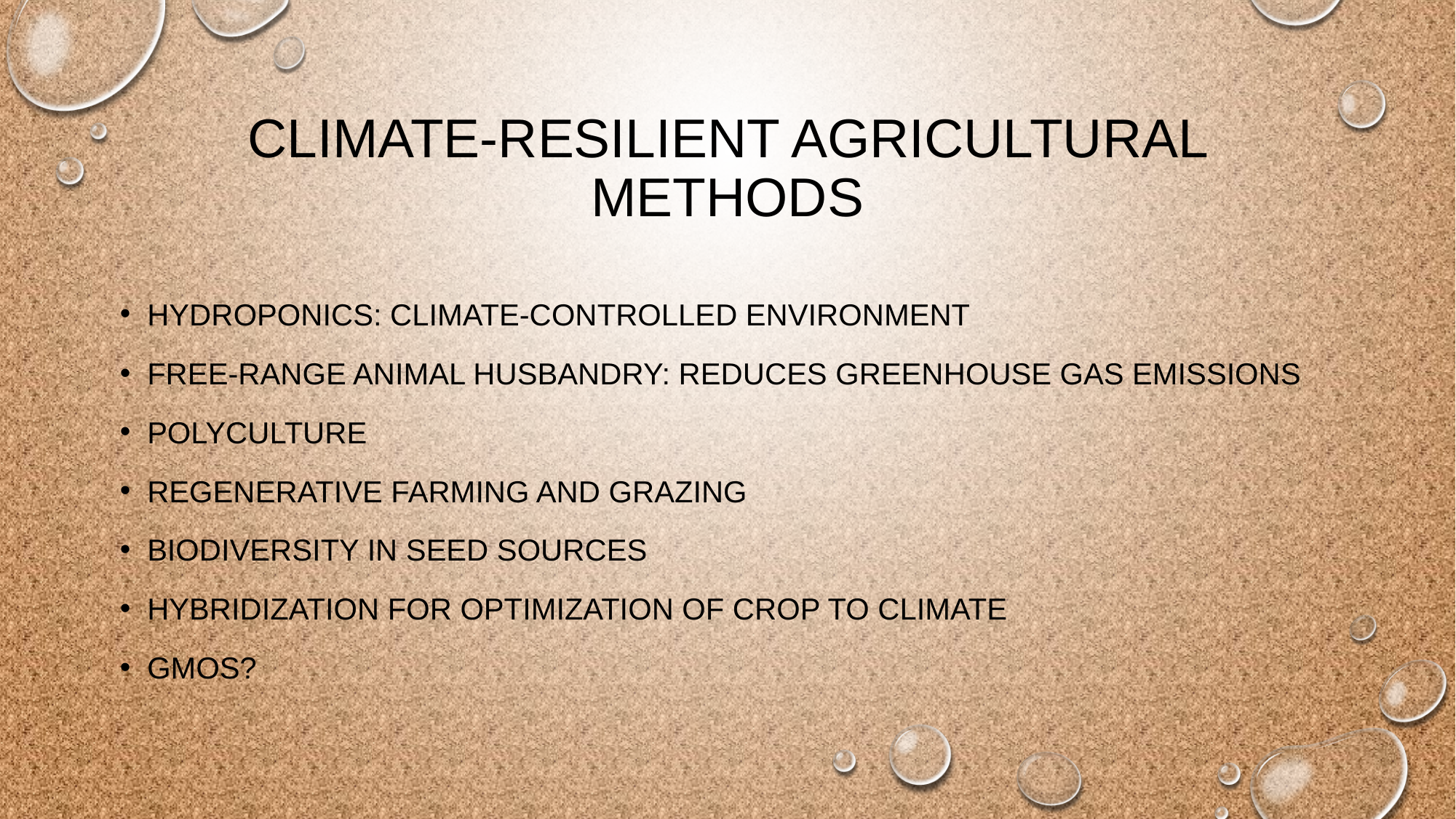

# Climate-resilient agricultural methods
Hydroponics: climate-controlled environment
Free-range animal husbandry: reduces greenhouse gas emissions
Polyculture
Regenerative Farming and Grazing
Biodiversity in seed sources
Hybridization for optimization of crop to climate
GMOs?